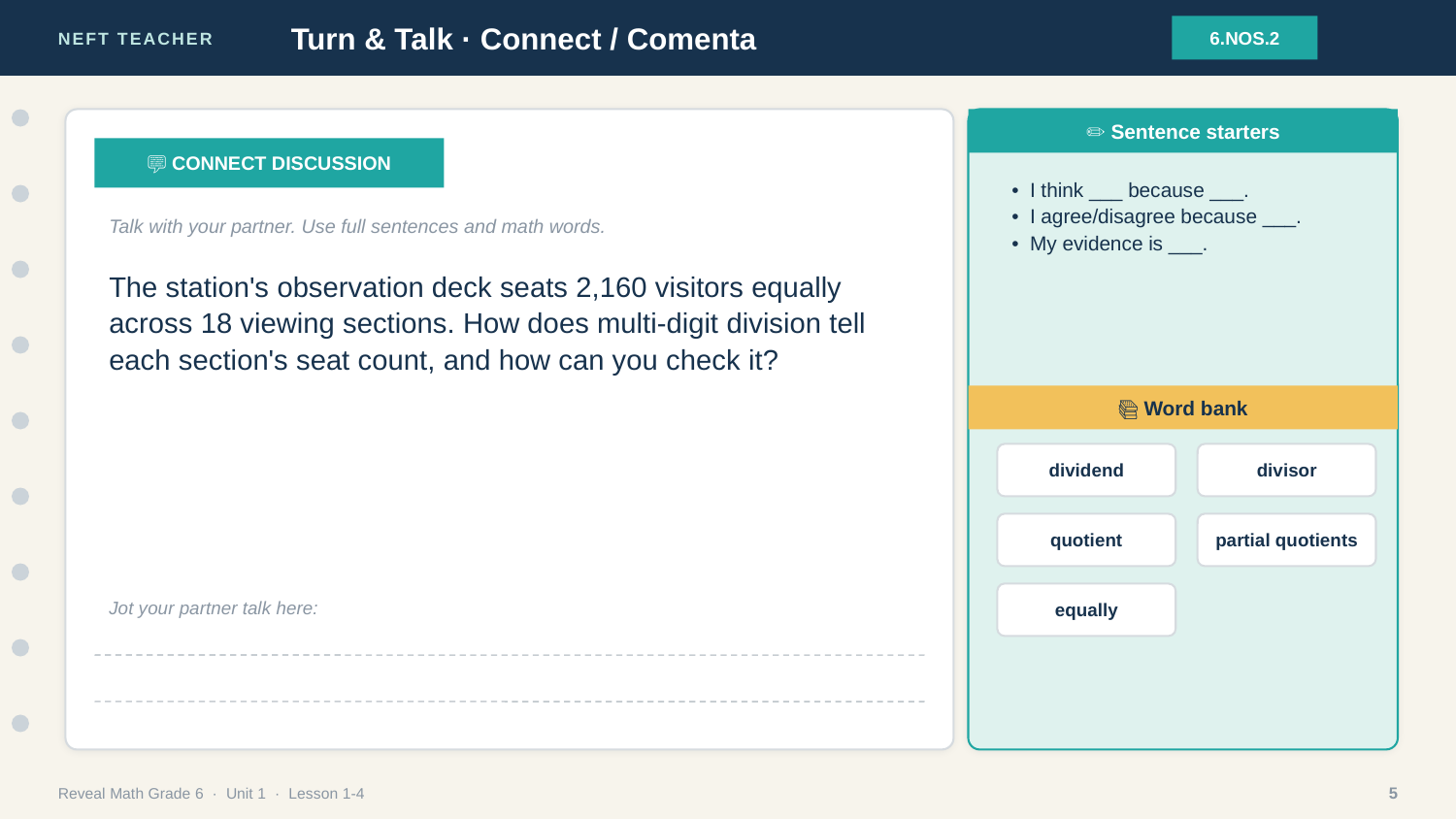

NEFT TEACHER
Turn & Talk · Connect / Comenta
6.NOS.2

✏️ Sentence starters
💬 CONNECT DISCUSSION
•  I think ___ because ___.
•  I agree/disagree because ___.
•  My evidence is ___.

Talk with your partner. Use full sentences and math words.
The station's observation deck seats 2,160 visitors equally across 18 viewing sections. How does multi-digit division tell each section's seat count, and how can you check it?

📚 Word bank

dividend
divisor

quotient
partial quotients

equally
Jot your partner talk here:

Reveal Math Grade 6  ·  Unit 1  ·  Lesson 1-4
5